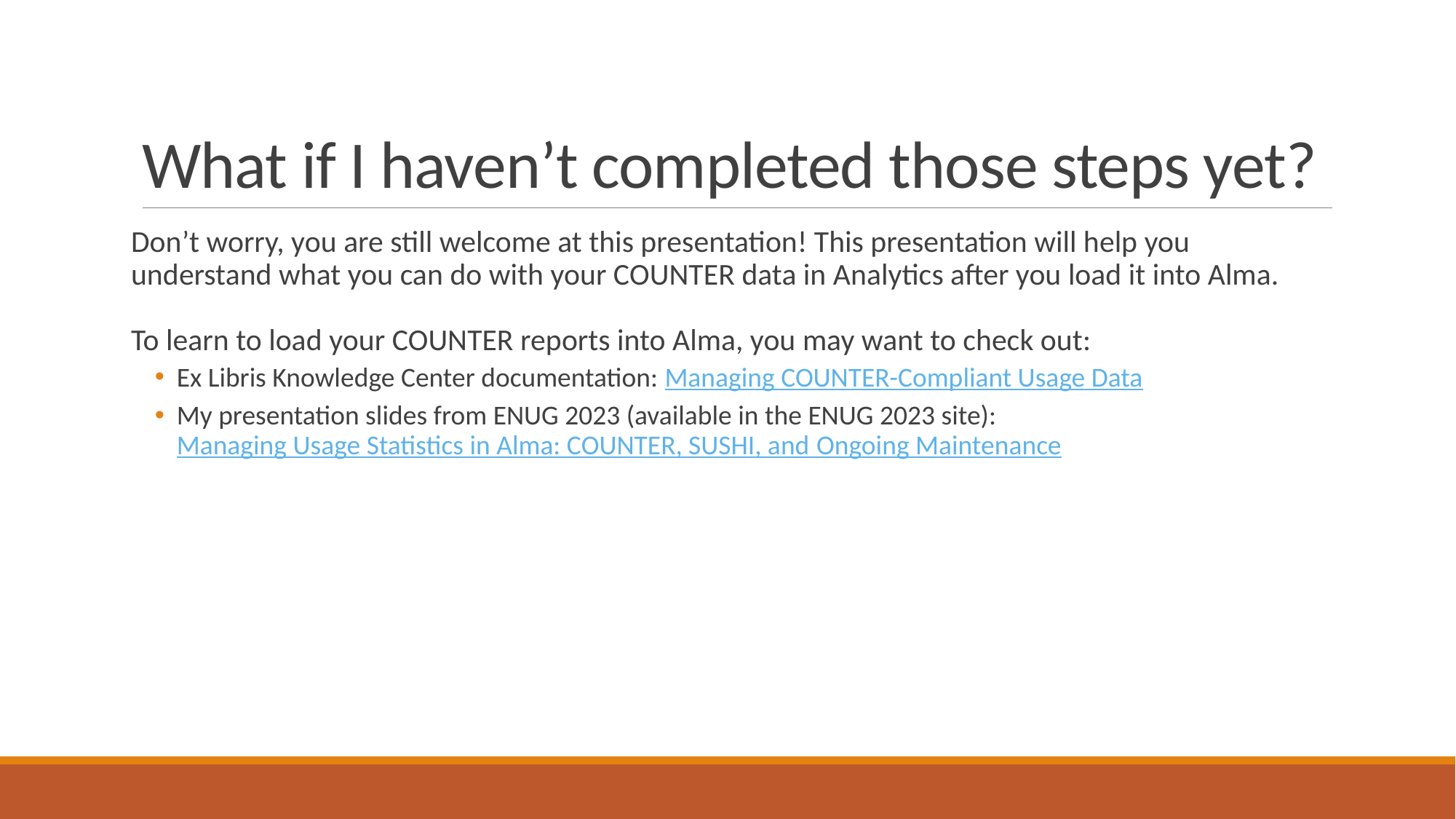

# What if I haven’t completed those steps yet?
Don’t worry, you are still welcome at this presentation! This presentation will help you understand what you can do with your COUNTER data in Analytics after you load it into Alma.
To learn to load your COUNTER reports into Alma, you may want to check out:
Ex Libris Knowledge Center documentation: Managing COUNTER-Compliant Usage Data
My presentation slides from ENUG 2023 (available in the ENUG 2023 site):
Managing Usage Statistics in Alma: COUNTER, SUSHI, and Ongoing Maintenance